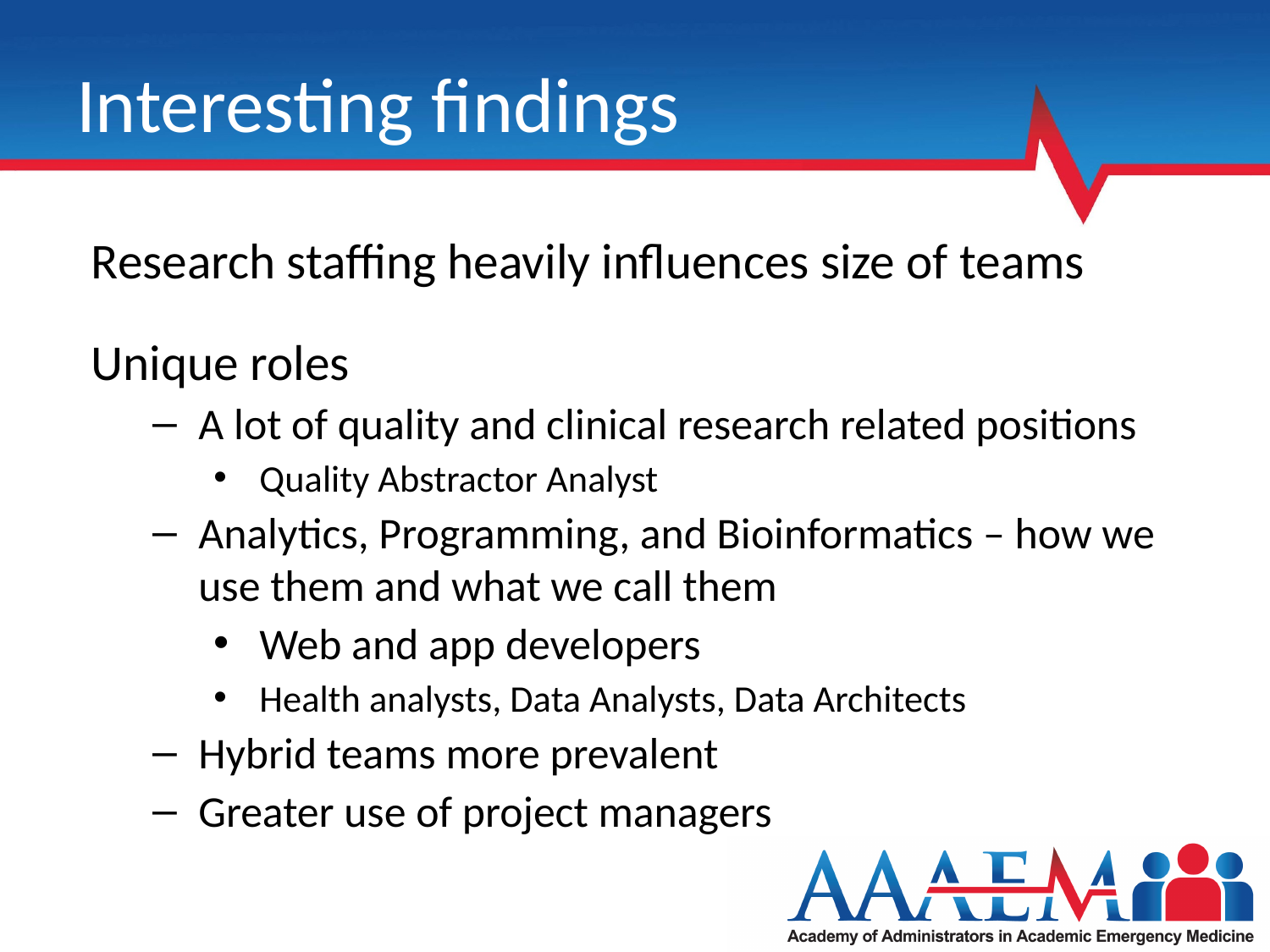

# Interesting findings
Research staffing heavily influences size of teams

Unique roles
A lot of quality and clinical research related positions
Quality Abstractor Analyst
Analytics, Programming, and Bioinformatics – how we use them and what we call them
Web and app developers
Health analysts, Data Analysts, Data Architects
Hybrid teams more prevalent
Greater use of project managers